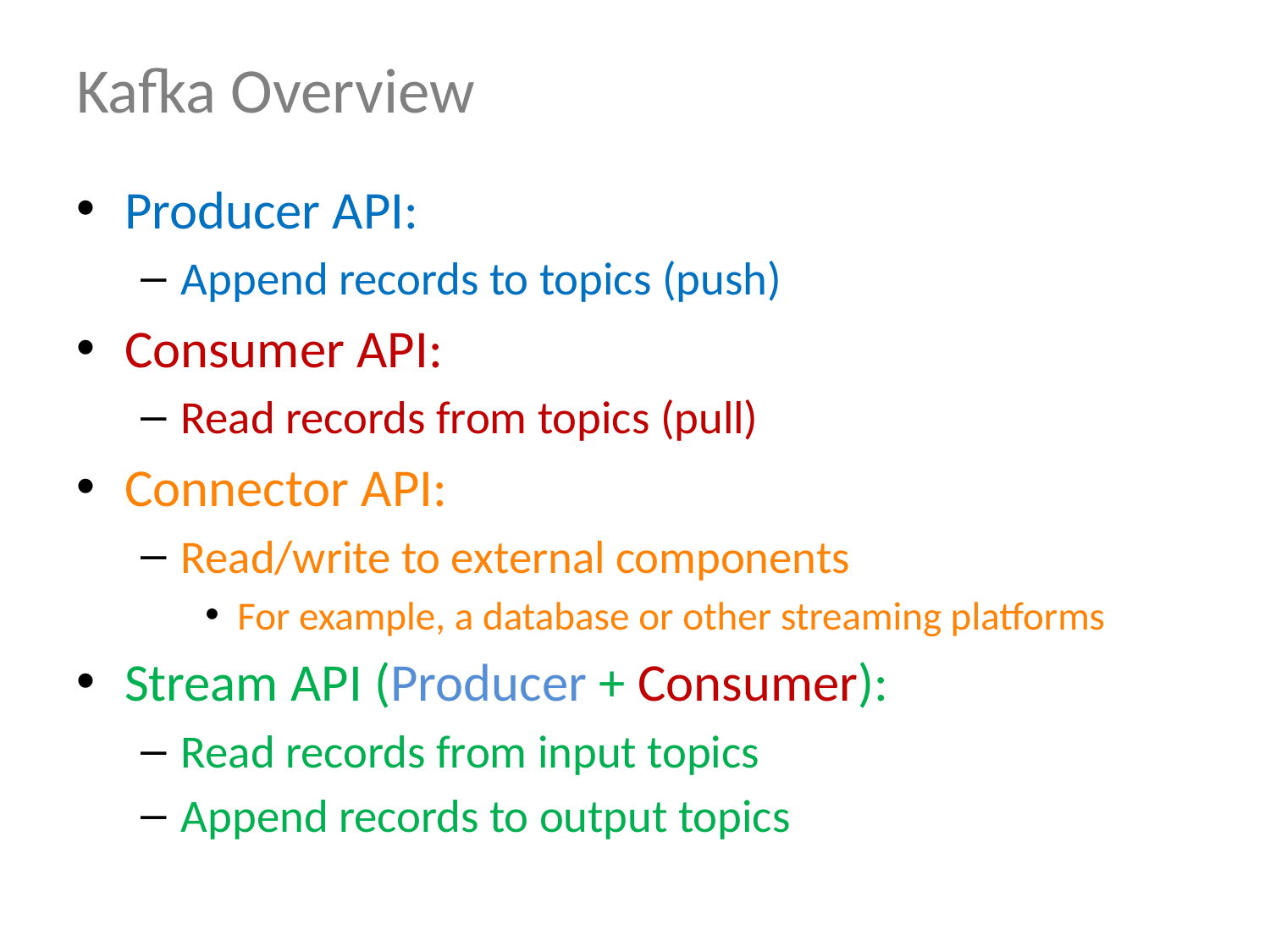

# Kafka Overview
Producer API:
Append records to topics (push)
Consumer API:
Read records from topics (pull)
Connector API:
Read/write to external components
For example, a database or other streaming platforms
Stream API (Producer + Consumer):
Read records from input topics
Append records to output topics